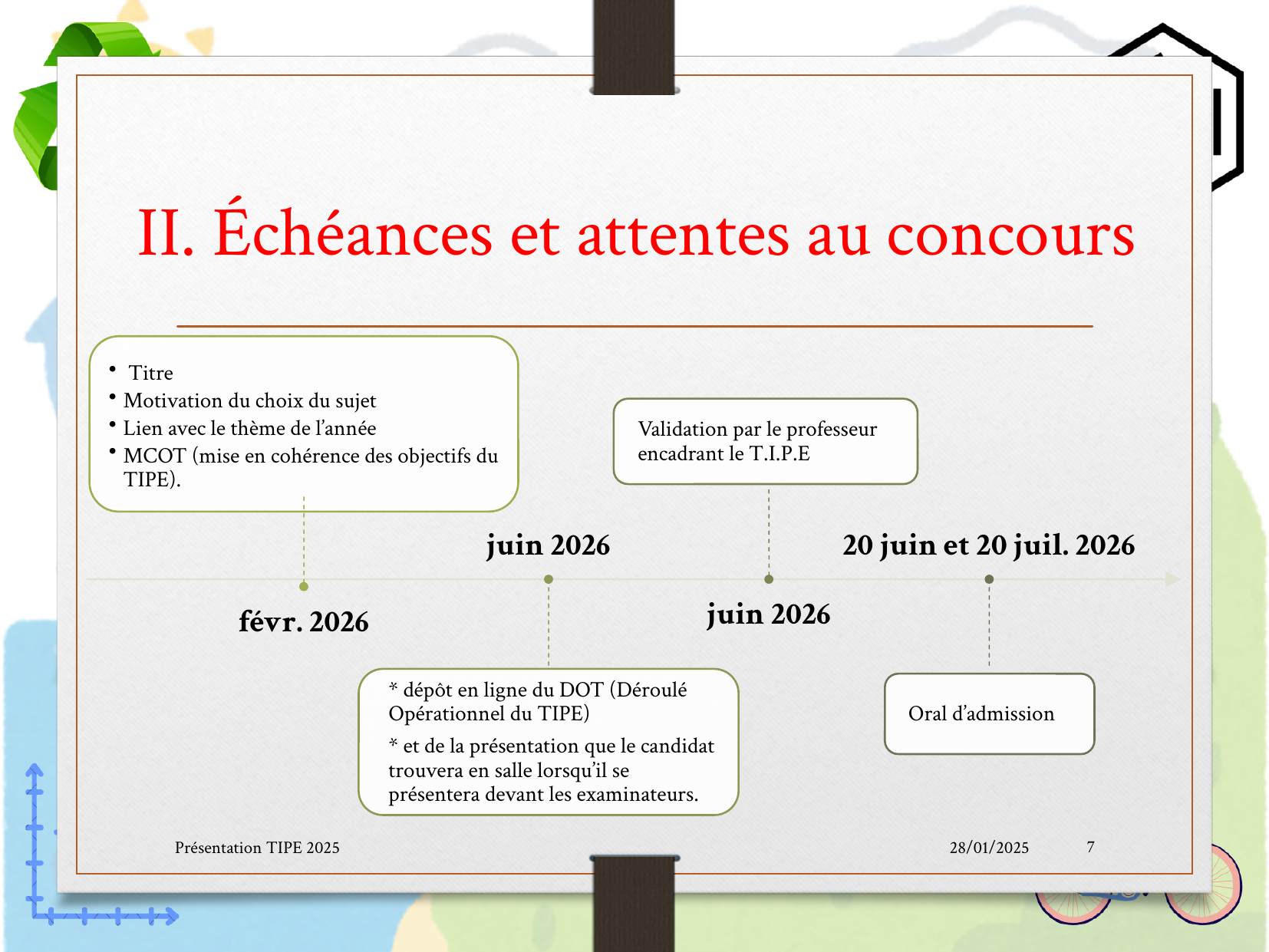

# II. Échéances et attentes au concours
févr. 2026

 Titre
Motivation du choix du sujet
Lien avec le thème de l’année
MCOT (mise en cohérence des objectifs du TIPE).
juin 2026
* dépôt en ligne du DOT (Déroulé Opérationnel du TIPE)
* et de la présentation que le candidat trouvera en salle lorsqu’il se présentera devant les examinateurs.
juin 2026
Validation par le professeur encadrant le T.I.P.E
20 juin et 20 juil. 2026
Oral d’admission
Présentation TIPE 2025
28/01/2025
7